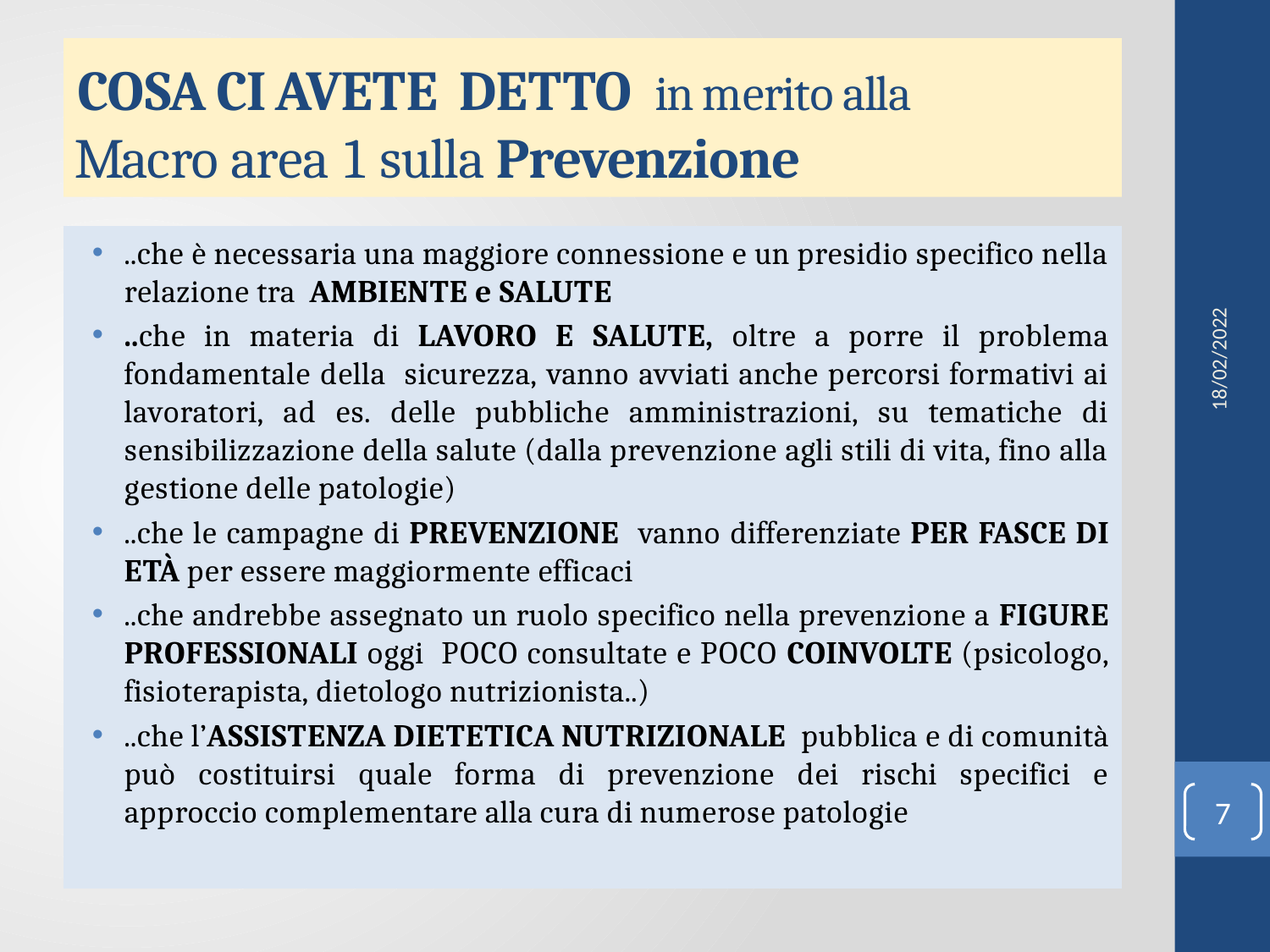

# COSA CI AVETE  DETTO  in merito alla Macro area 1 sulla Prevenzione COSA CI AVETE
..che è necessaria una maggiore connessione e un presidio specifico nella relazione tra  AMBIENTE e SALUTE
..che in materia di LAVORO E SALUTE, oltre a porre il problema fondamentale della  sicurezza, vanno avviati anche percorsi formativi ai lavoratori, ad es. delle pubbliche amministrazioni, su tematiche di sensibilizzazione della salute (dalla prevenzione agli stili di vita, fino alla gestione delle patologie)
..che le campagne di PREVENZIONE  vanno differenziate PER FASCE DI ETÀ per essere maggiormente efficaci
..che andrebbe assegnato un ruolo specifico nella prevenzione a FIGURE PROFESSIONALI oggi  POCO consultate e POCO COINVOLTE (psicologo, fisioterapista, dietologo nutrizionista..)
..che l’ASSISTENZA DIETETICA NUTRIZIONALE  pubblica e di comunità può costituirsi quale forma di prevenzione dei rischi specifici e approccio complementare alla cura di numerose patologie
18/02/2022

7